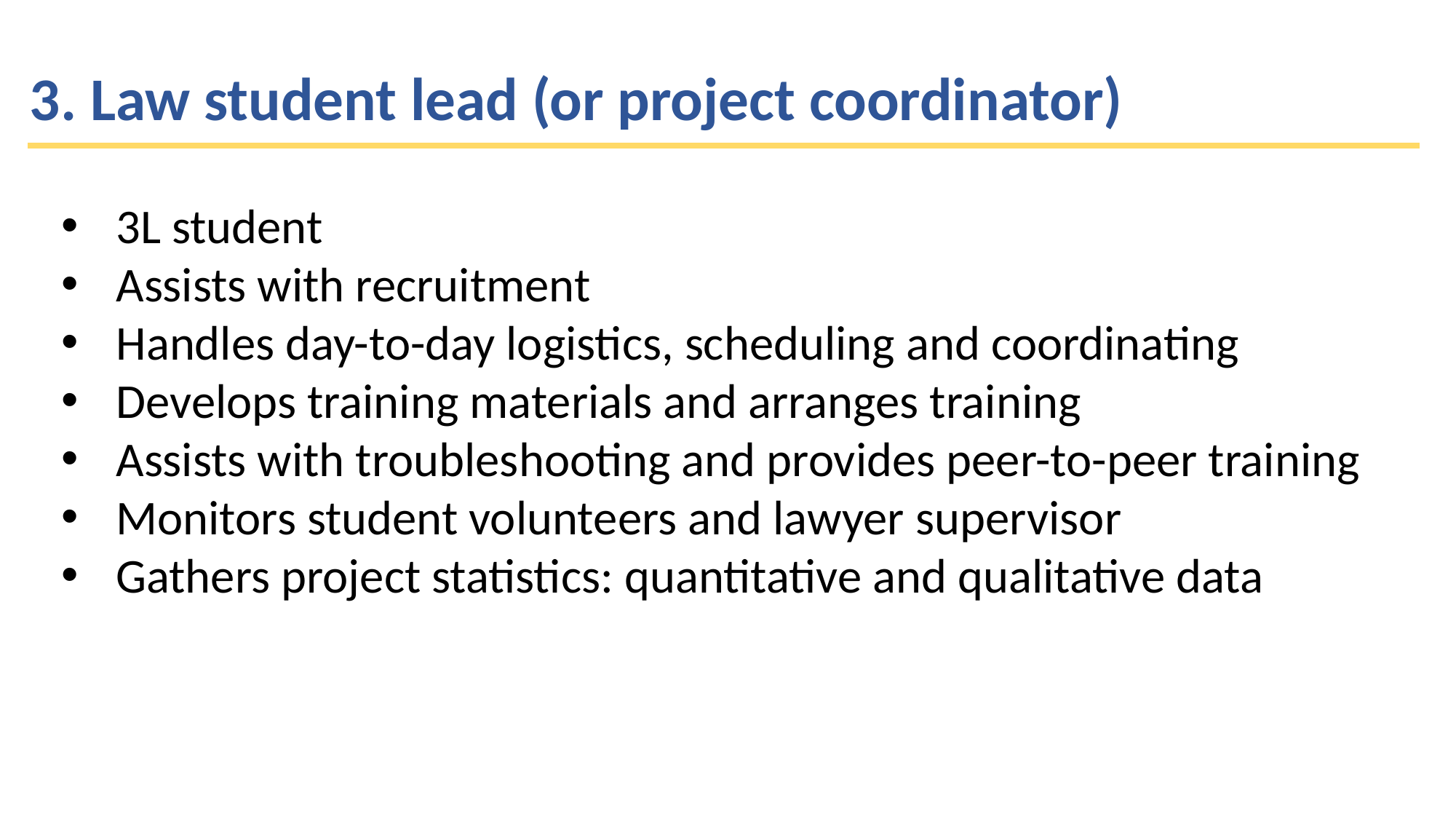

3. Law student lead (or project coordinator)
3L student
Assists with recruitment
Handles day-to-day logistics, scheduling and coordinating
Develops training materials and arranges training
Assists with troubleshooting and provides peer-to-peer training
Monitors student volunteers and lawyer supervisor
Gathers project statistics: quantitative and qualitative data